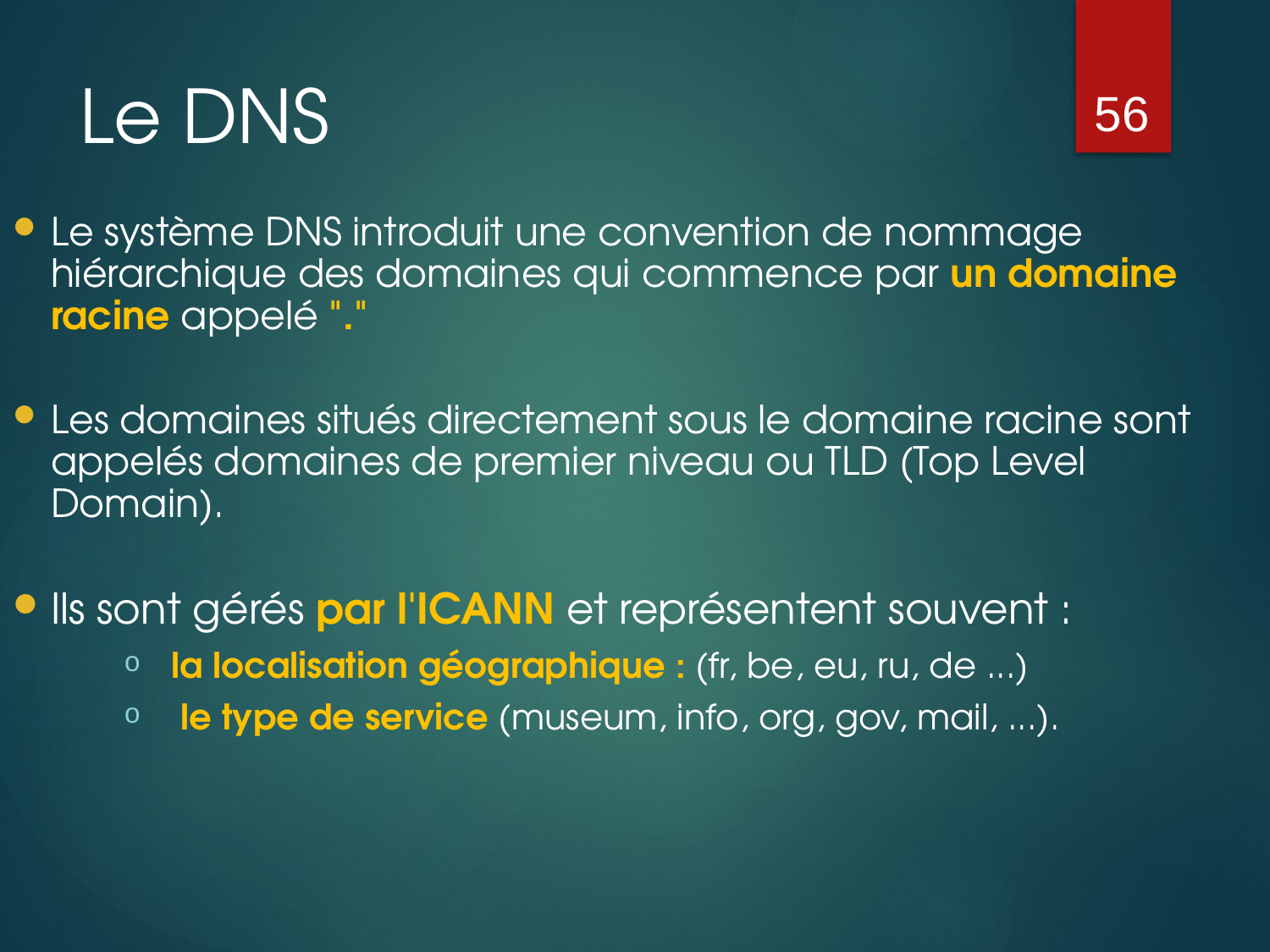

56
# Le DNS
Le système DNS introduit une convention de nommage hiérarchique des domaines qui commence par un domaine racine appelé "."

Les domaines situés directement sous le domaine racine sont appelés domaines de premier niveau ou TLD (Top Level Domain).

Ils sont gérés par l'ICANN et représentent souvent :
la localisation géographique : (fr, be, eu, ru, de ...)
 le type de service (museum, info, org, gov, mail, ...).